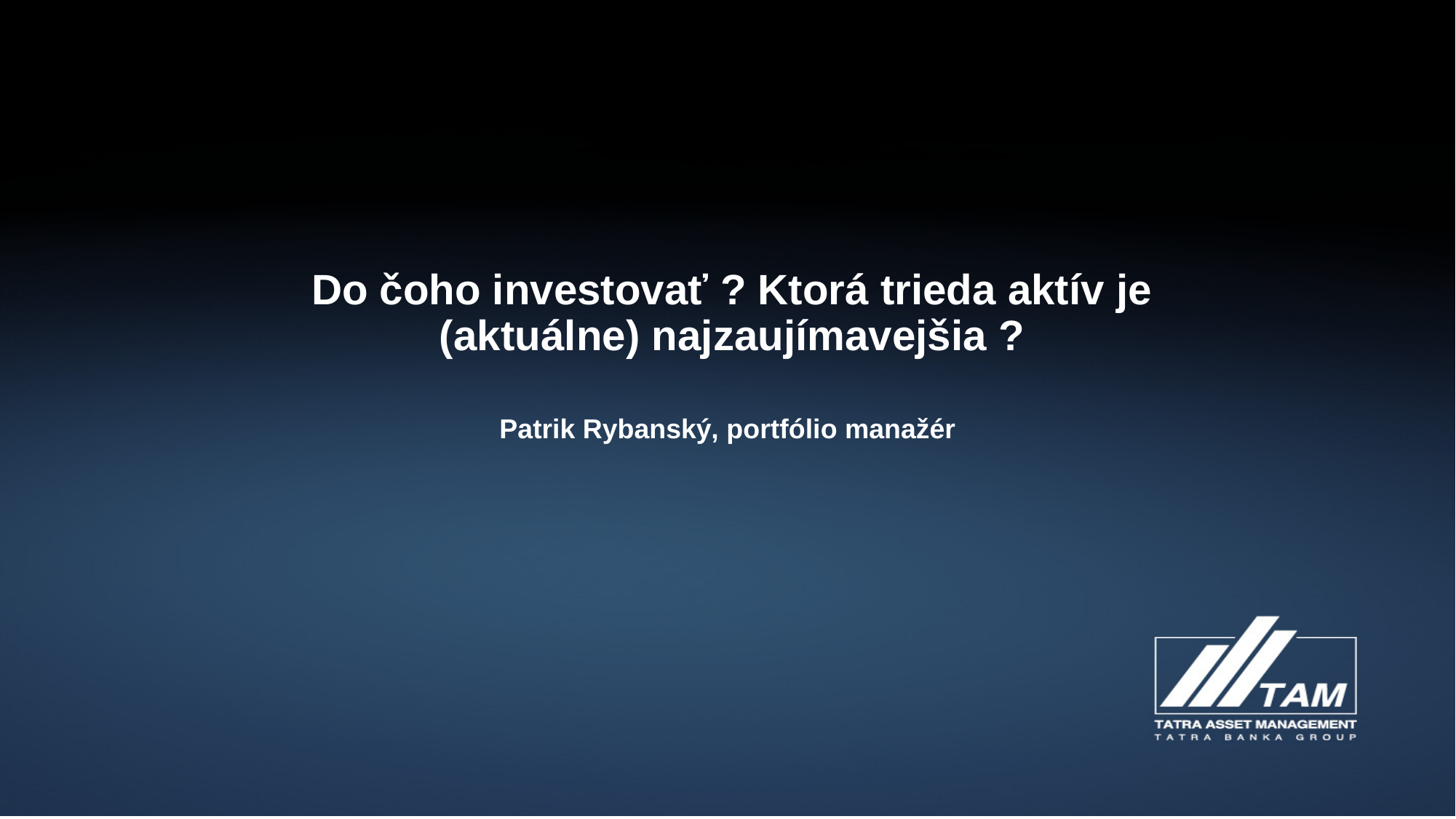

# Do čoho investovať ? Ktorá trieda aktív je (aktuálne) najzaujímavejšia ?
Patrik Rybanský, portfólio manažér